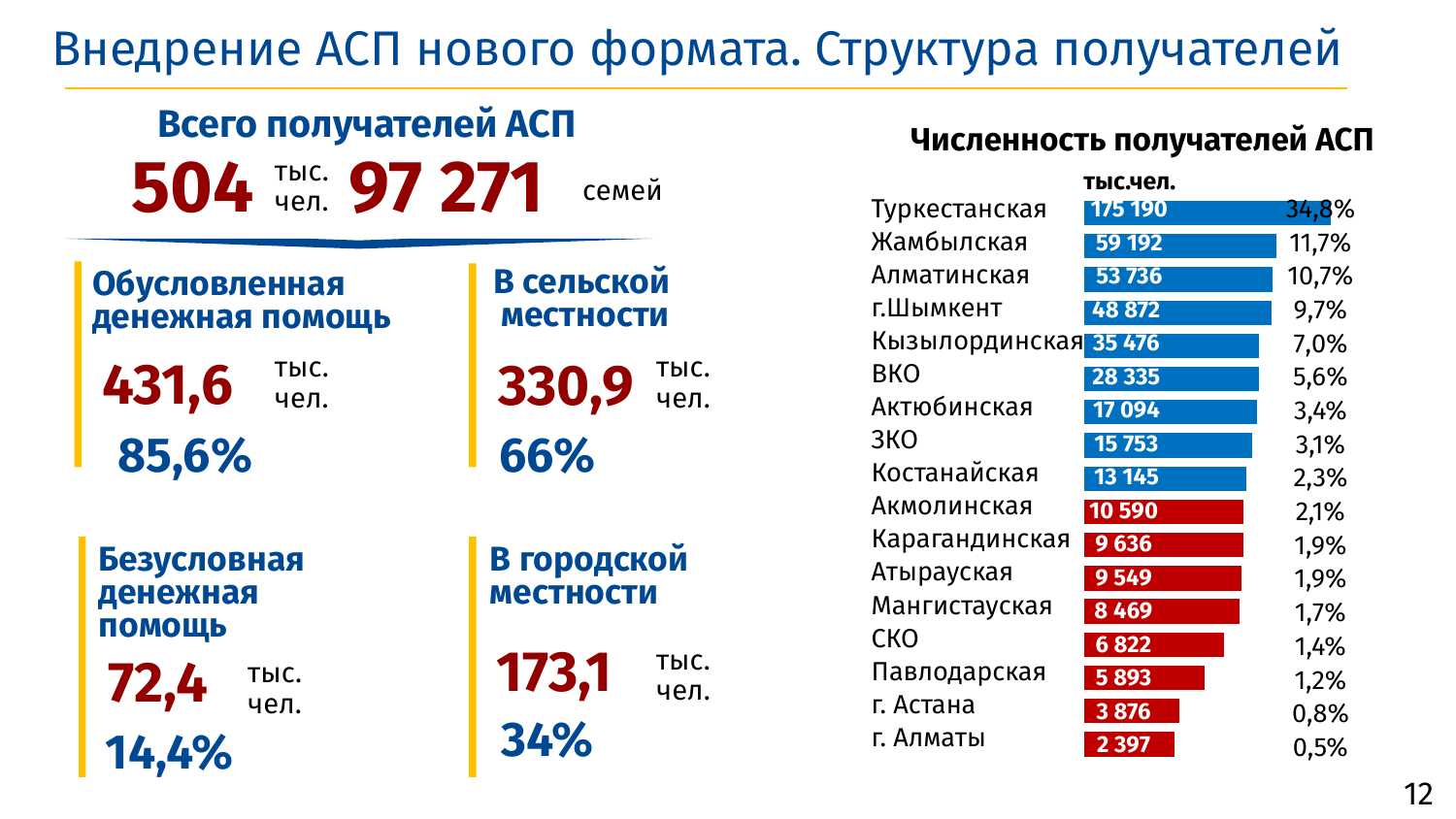

Внедрение АСП нового формата. Структура получателей
Всего получателей АСП
Численность получателей АСП
504
97 271
тыс.
чел.
тыс.чел.
семей

### Chart

| Category | Ряд 1 |
|---|---|
| Мангистауская | 36.17338919112978 |
| г. Астана | 38.15926772472976 |
| Атырауская | 48.22365217953295 |
| Актюбинская | 56.13044168569486 |
| Жамбылская | 62.499419510662946 |
| Костанайская | 62.91879238022254 |
| Кызылординская | 63.76825332976125 |
| Акмолинская | 64.04605348153342 |
| Карагандинская | 65.22218933192073 |
| РЕСПУБЛИКА | 67.5307293496565 |
| Павлодарская | 69.331671897209 |
| СКО | 70.16721047639794 |
| ВКО | 70.29469194360199 |
| ЗКО | 75.22326460905366 |
| Алматинская | 75.52746452403589 |
| Туркестанская | 77.21793013315892 |
| г. Алматы | 99.0 |
| Туркестанская |
| --- |
| Жамбылская |
| Алматинская |
| г.Шымкент |
| Кызылординская |
| ВКО |
| Актюбинская |
| ЗКО |
| Костанайская |
| Акмолинская |
| Карагандинская |
| Атырауская |
| Мангистауская |
| СКО |
| Павлодарская |
| г. Астана |
| г. Алматы |
| 175 190 |
| --- |
| 59 192 |
| 53 736 |
| 48 872 |
| 35 476 |
| 28 335 |
| 17 094 |
| 15 753 |
| 13 145 |
| 10 590 |
| 9 636 |
| 9 549 |
| 8 469 |
| 6 822 |
| 5 893 |
| 3 876 |
| 2 397 |
| 34,8% |
| --- |
| 11,7% |
| 10,7% |
| 9,7% |
| 7,0% |
| 5,6% |
| 3,4% |
| 3,1% |
| 2,3% |
| 2,1% |
| 1,9% |
| 1,9% |
| 1,7% |
| 1,4% |
| 1,2% |
| 0,8% |
| 0,5% |

### Chart

| Category |
|---|
В сельской
 местности

Обусловленная денежная помощь

431,6
330,9
тыс.
чел.
тыс.
чел.
85,6%
66%
В городской
местности

Безусловная денежная помощь

173,1
тыс.
чел.
72,4
тыс.
чел.
34%
14,4%
12